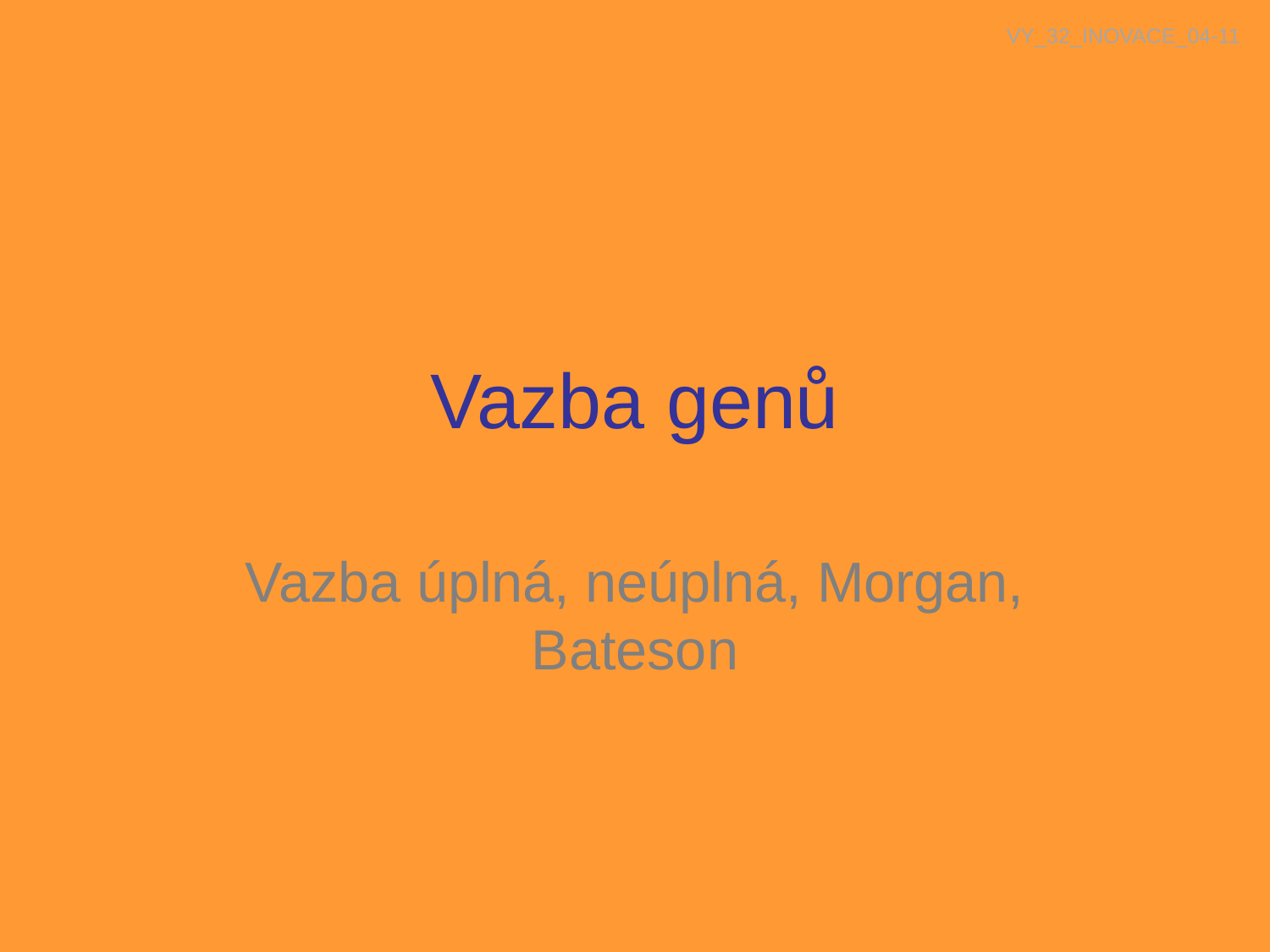

VY_32_INOVACE_04-11
Vazba genů
Vazba úplná, neúplná, Morgan, Bateson